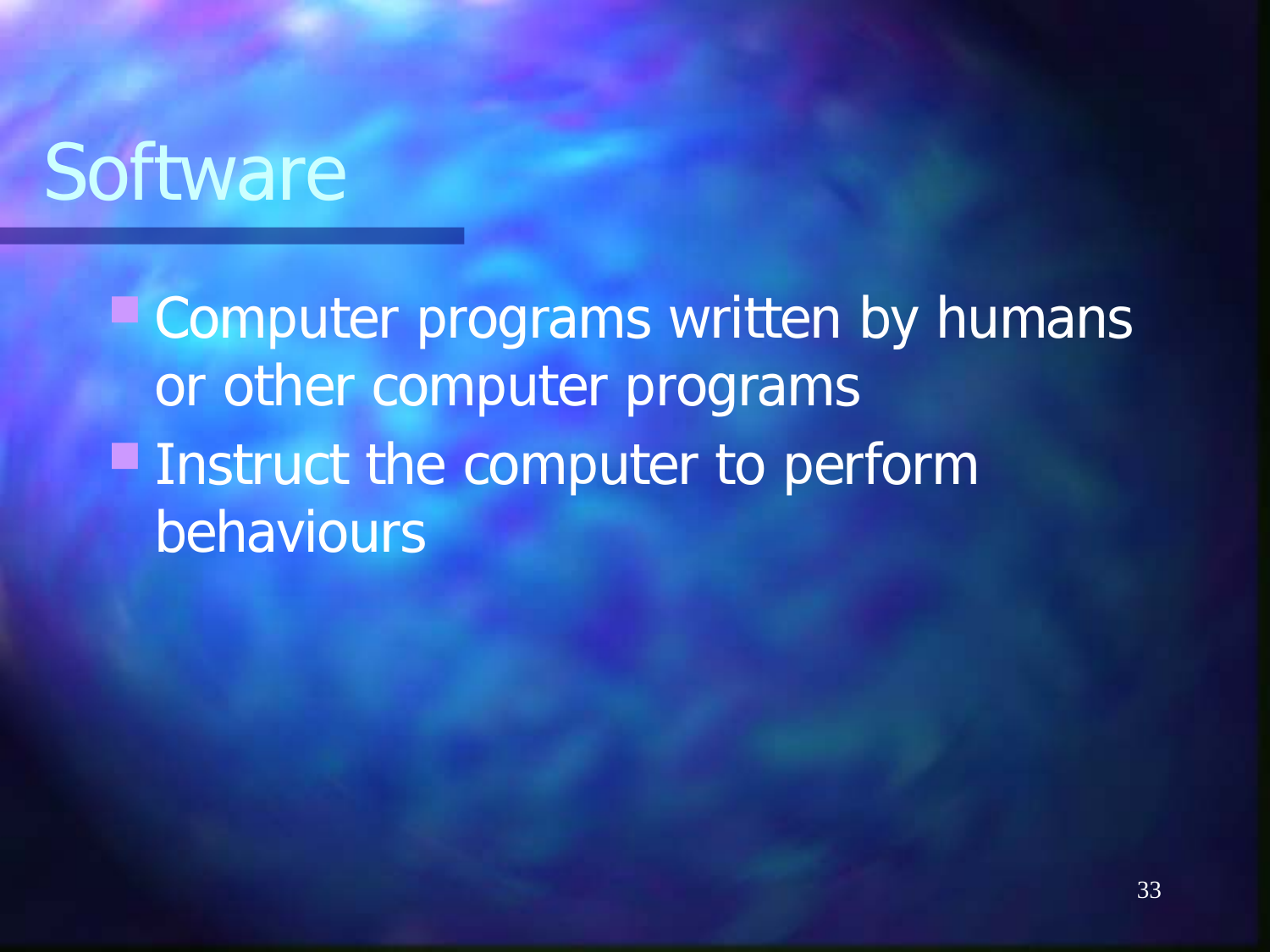

# Software
Computer programs written by humans or other computer programs
Instruct the computer to perform behaviours
33